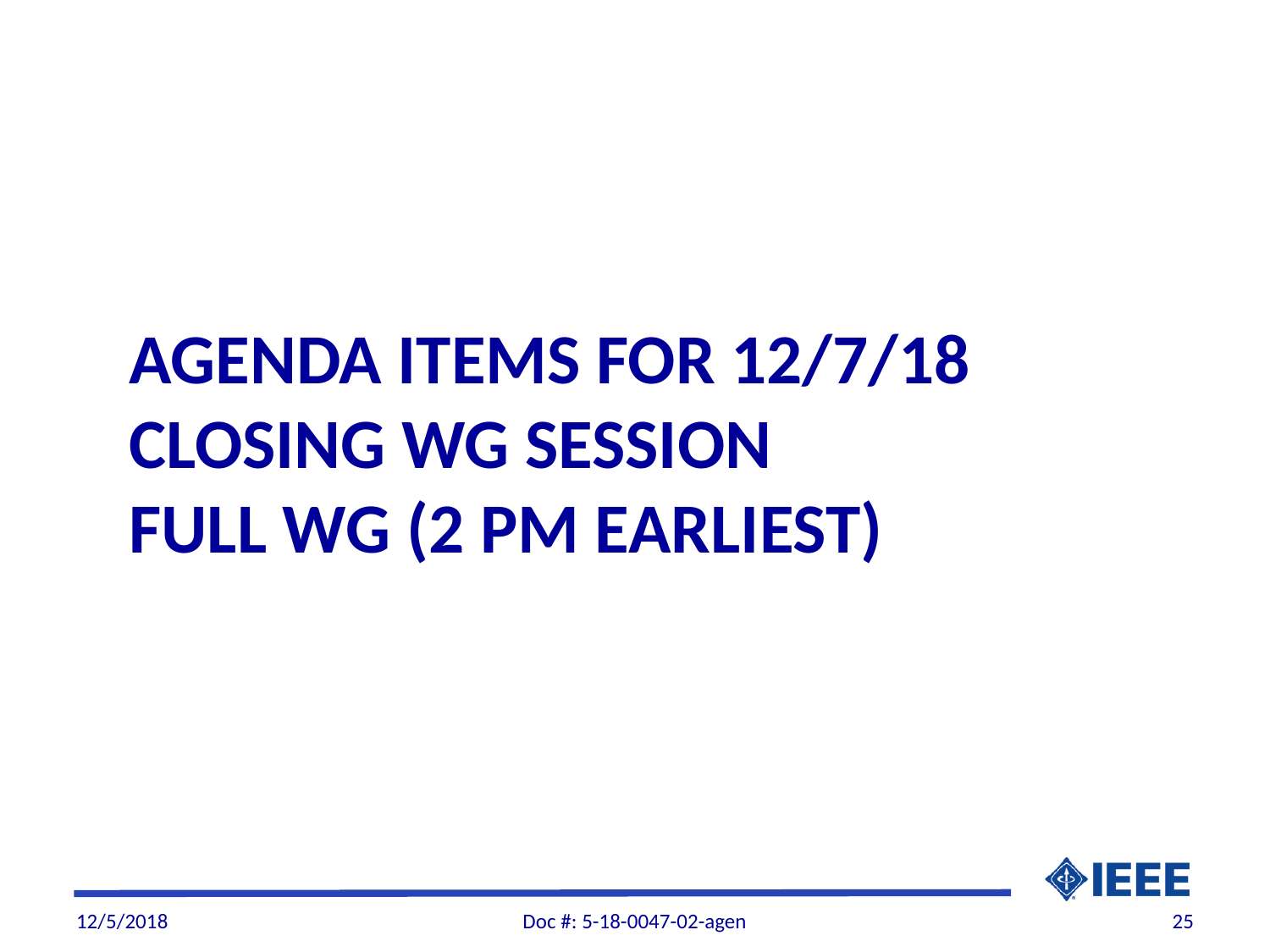

# Agenda Items for 12/7/18 Closing WG session Full WG (2 Pm earliest)
12/5/2018
Doc #: 5-18-0047-02-agen
25